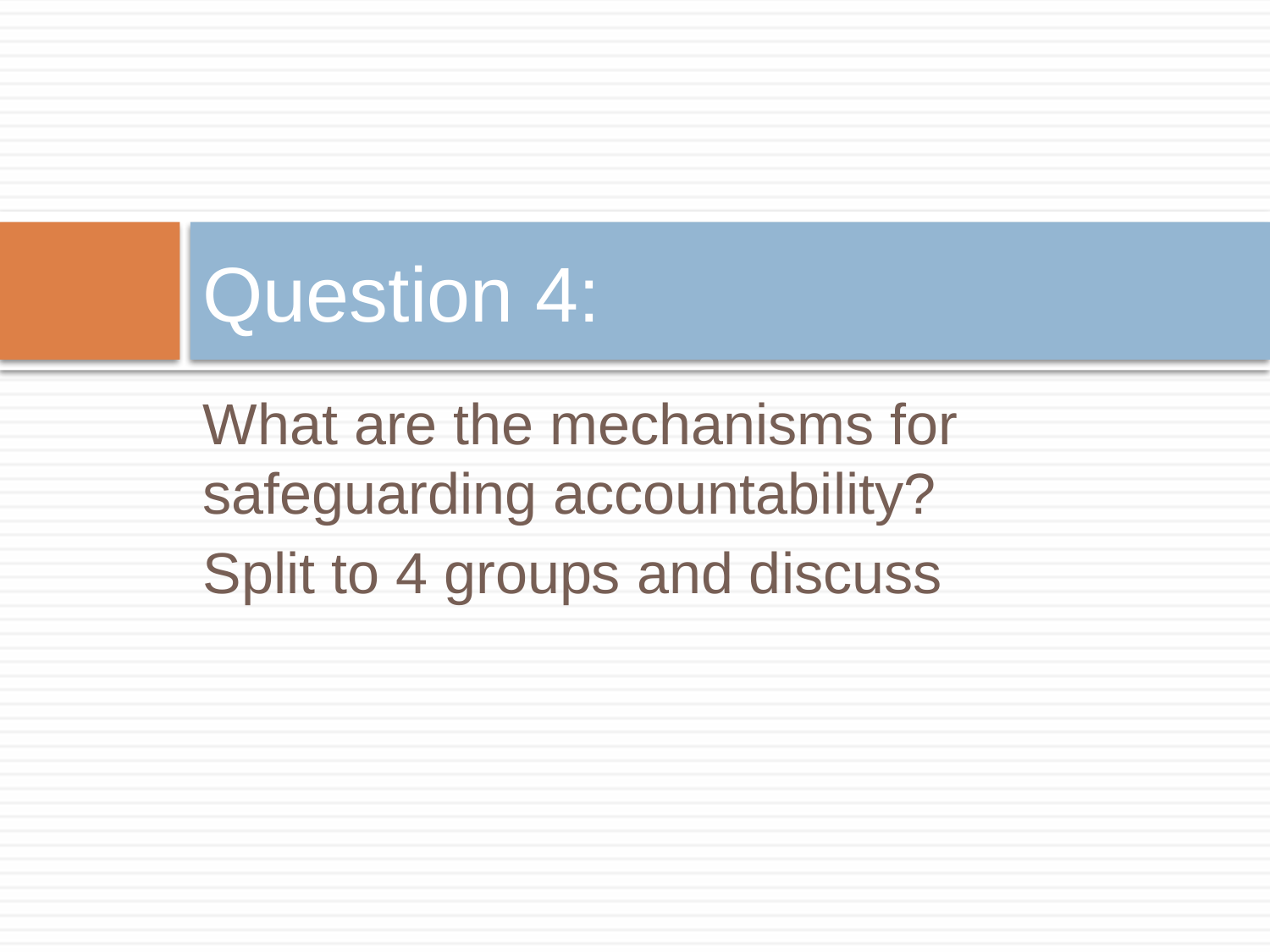

# Question 4:
What are the mechanisms for safeguarding accountability?
Split to 4 groups and discuss